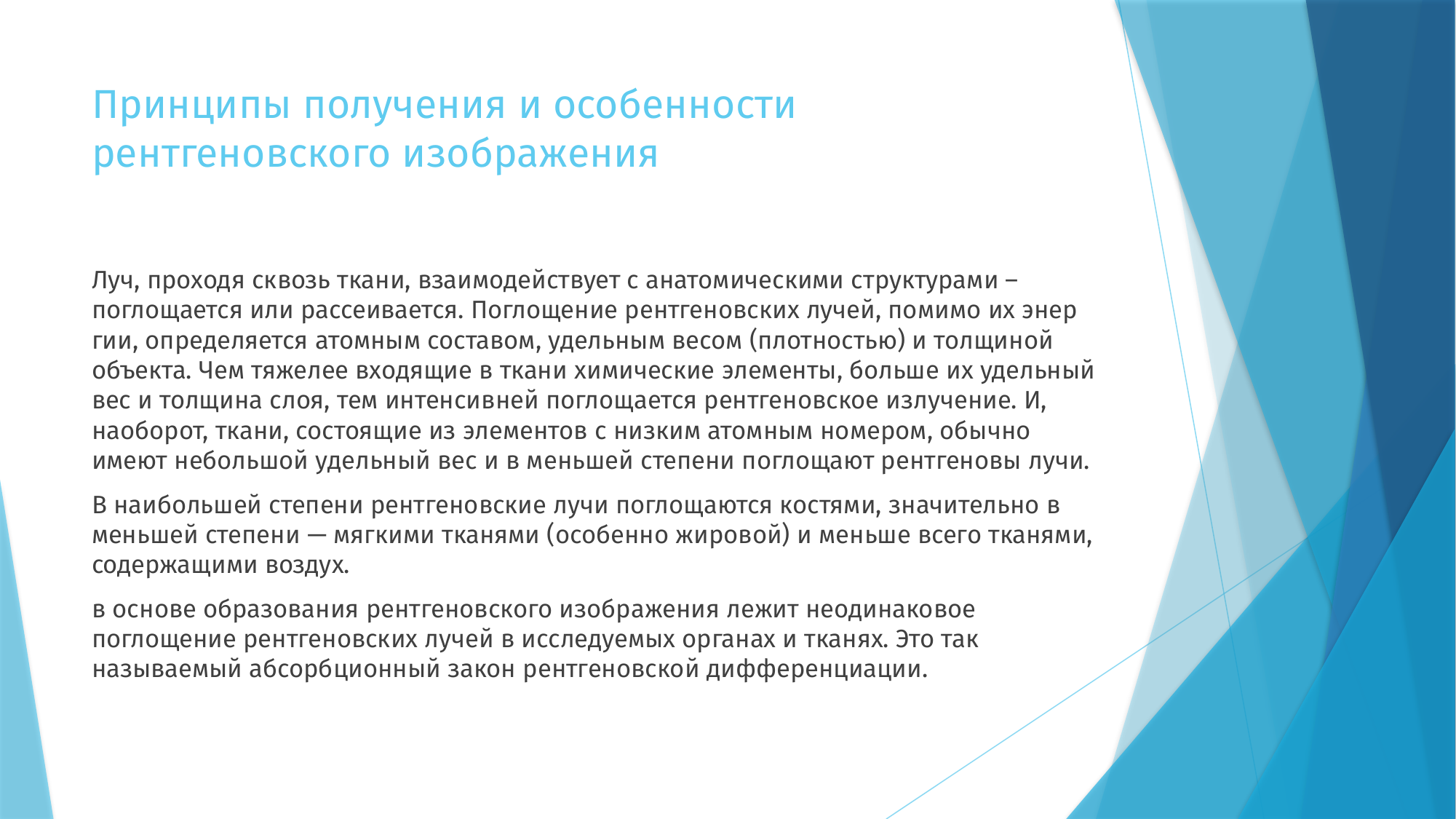

# Принципы получения и особенности рентгеновского изображения
Луч, проходя сквозь ткани, взаимодействует с анатомическими структурами – поглощается или рассеивается. Поглощение рентгеновских лучей, помимо их энер­гии, определяется атомным составом, удельным весом (плотнос­тью) и толщиной объекта. Чем тяжелее входящие в ткани хими­ческие элементы, больше их удельный вес и толщина слоя, тем интенсивней поглощается рентгеновское излучение. И, наоборот, ткани, состоящие из элементов с низким атомным номером, обыч­но имеют небольшой удельный вес и в меньшей степени поглоща­ют рентгеновы лучи.
В наибольшей степени рентгеновские лучи по­глощаются костями, значительно в меньшей степени — мягкими тканями (особенно жировой) и меньше всего тканями, содержа­щими воздух.
в основе образования рентгеновского изобра­жения лежит неодинаковое поглощение рентгеновских лучей в ис­следуемых органах и тканях. Это так называемый абсорбционный закон рентгеновской дифференциации.